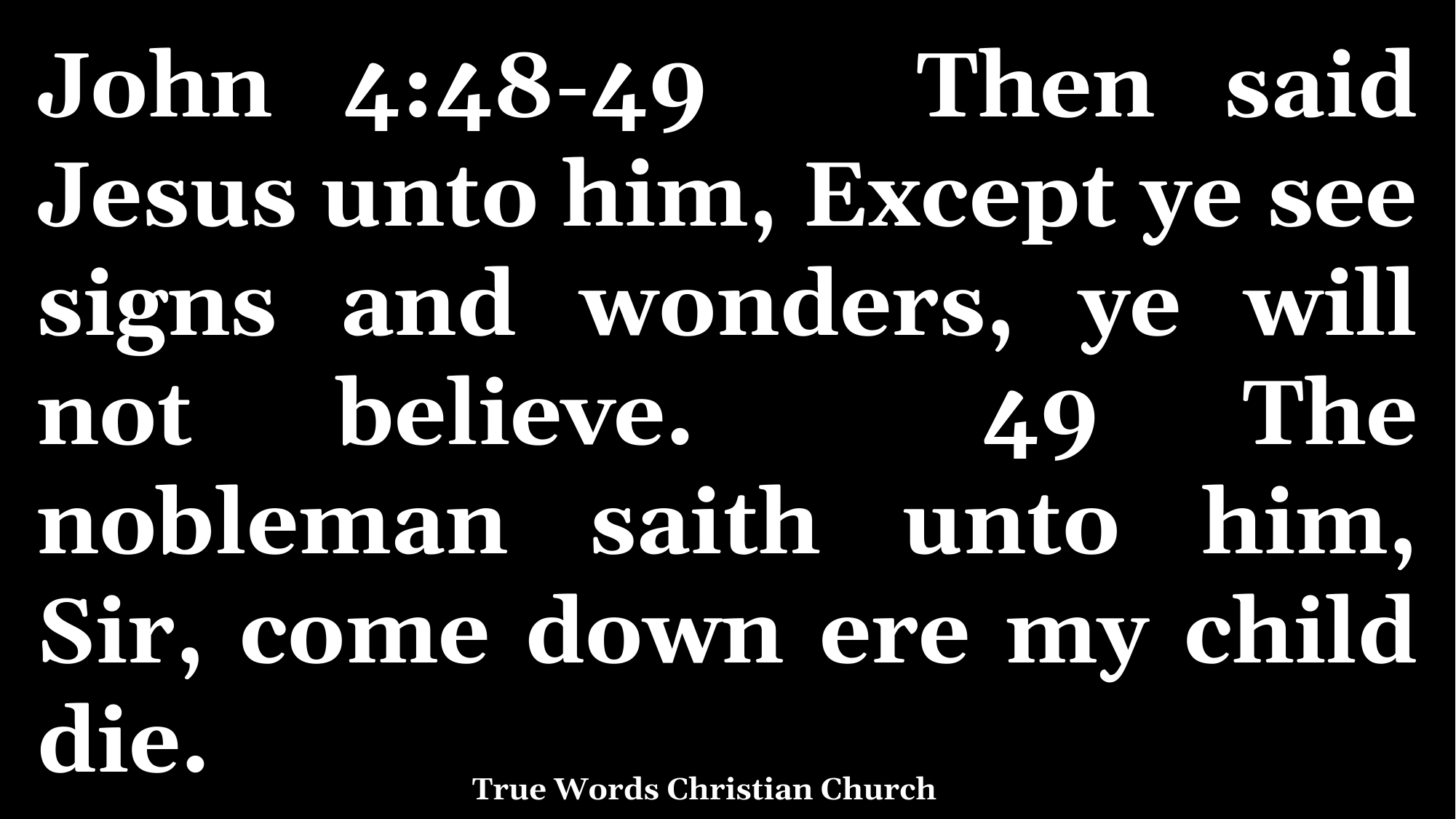

John 4:48-49   Then said Jesus unto him, Except ye see signs and wonders, ye will not believe.  49 The nobleman saith unto him, Sir, come down ere my child die.
True Words Christian Church